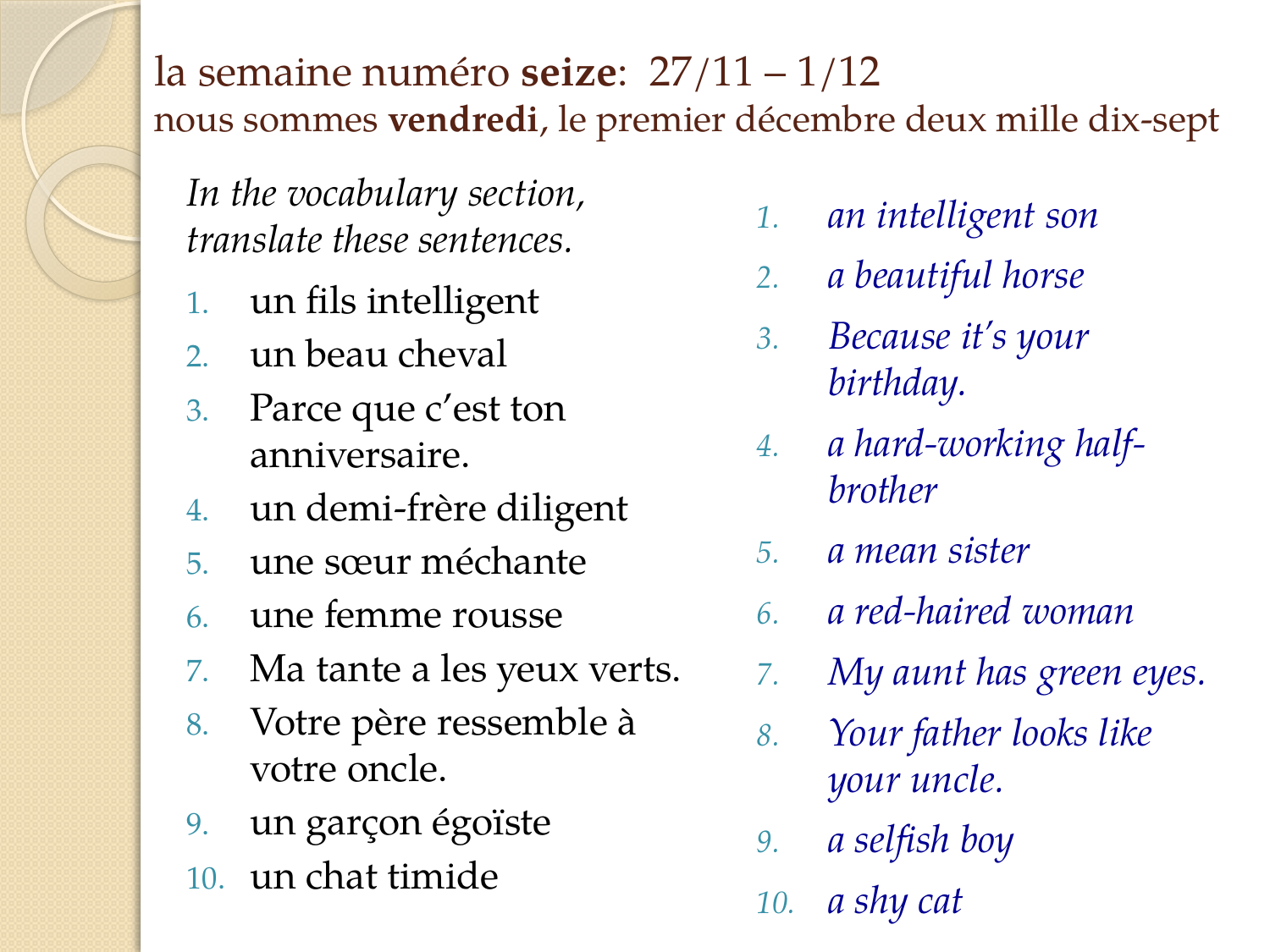

# la semaine numéro seize:  27/11 – 1/12 nous sommes vendredi, le premier décembre deux mille dix-sept
In the vocabulary section, translate these sentences.
un fils intelligent
un beau cheval
Parce que c’est ton anniversaire.
un demi-frère diligent
une sœur méchante
une femme rousse
Ma tante a les yeux verts.
Votre père ressemble à votre oncle.
un garçon égoïste
un chat timide
an intelligent son
a beautiful horse
Because it’s your birthday.
a hard-working half-brother
a mean sister
a red-haired woman
My aunt has green eyes.
Your father looks like your uncle.
a selfish boy
a shy cat